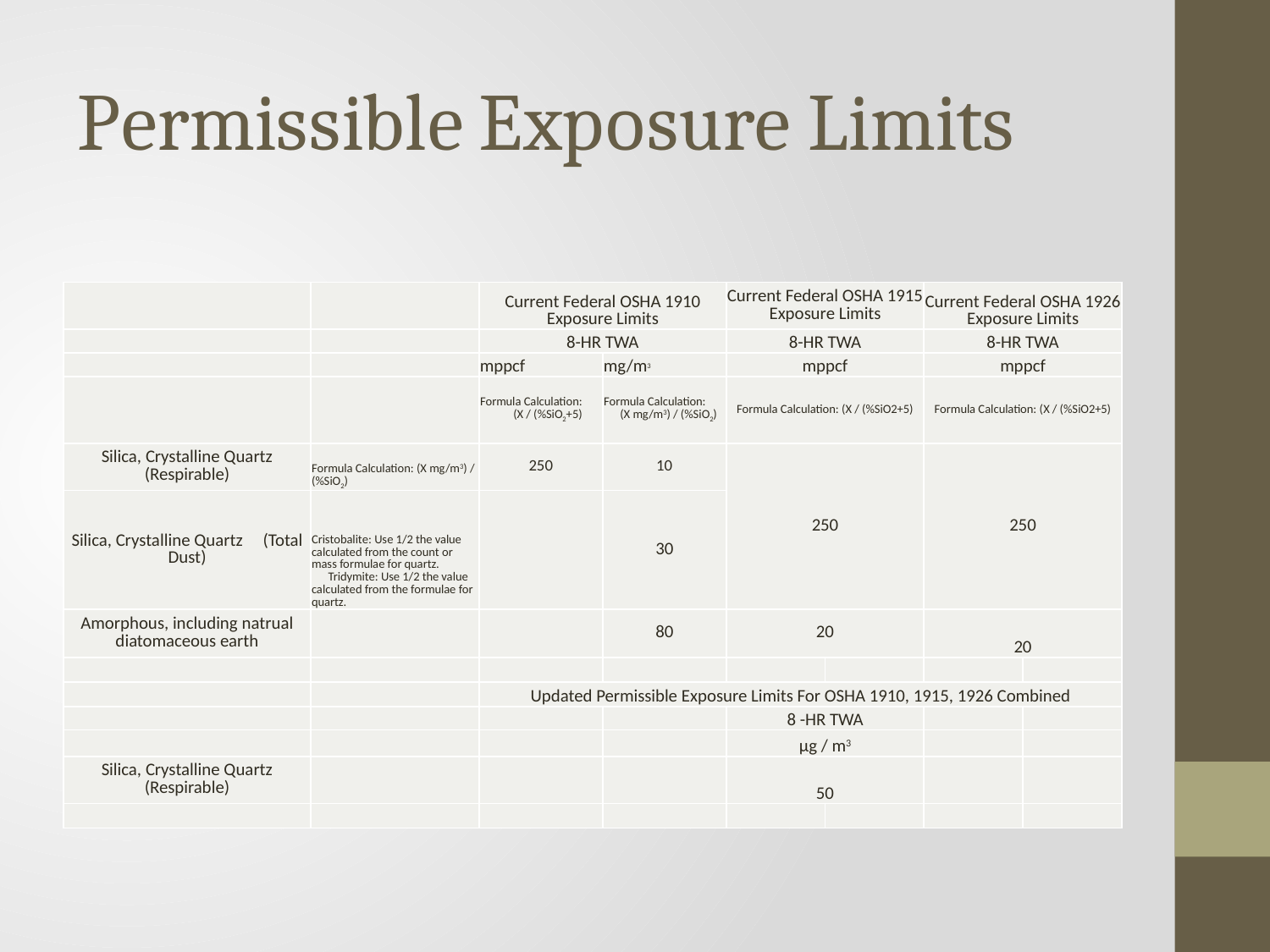

# Permissible Exposure Limits
|  |  | Current Federal OSHA 1910 Exposure Limits |  | Current Federal OSHA 1915 Exposure Limits |  | Current Federal OSHA 1926 Exposure Limits |  |
| --- | --- | --- | --- | --- | --- | --- | --- |
|  |  | 8-HR TWA |  | 8-HR TWA |  | 8-HR TWA |  |
|  |  | mppcf | mg/m3 | mppcf |  | mppcf |  |
|  |  | Formula Calculation: (X / (%SiO2+5) | Formula Calculation: (X mg/m3) / (%SiO2) | Formula Calculation: (X / (%SiO2+5) |  | Formula Calculation: (X / (%SiO2+5) |  |
| Silica, Crystalline Quartz (Respirable) | Formula Calculation: (X mg/m3) / (%SiO2) | 250 | 10 | 250 |  | 250 |  |
| Silica, Crystalline Quartz (Total Dust) | Cristobalite: Use 1/2 the value calculated from the count or mass formulae for quartz. Tridymite: Use 1/2 the value calculated from the formulae for quartz. |  | 30 |  |  |  |  |
| Amorphous, including natrual diatomaceous earth |  |  | 80 | 20 |  | 20 |  |
|  |  |  |  |  |  |  |  |
|  |  | Updated Permissible Exposure Limits For OSHA 1910, 1915, 1926 Combined |  |  |  |  |  |
|  |  |  |  | 8 -HR TWA |  |  |  |
|  |  |  |  | µg / m3 |  |  |  |
| Silica, Crystalline Quartz (Respirable) |  |  |  | 50 |  |  |  |
|  |  |  |  |  |  |  |  |